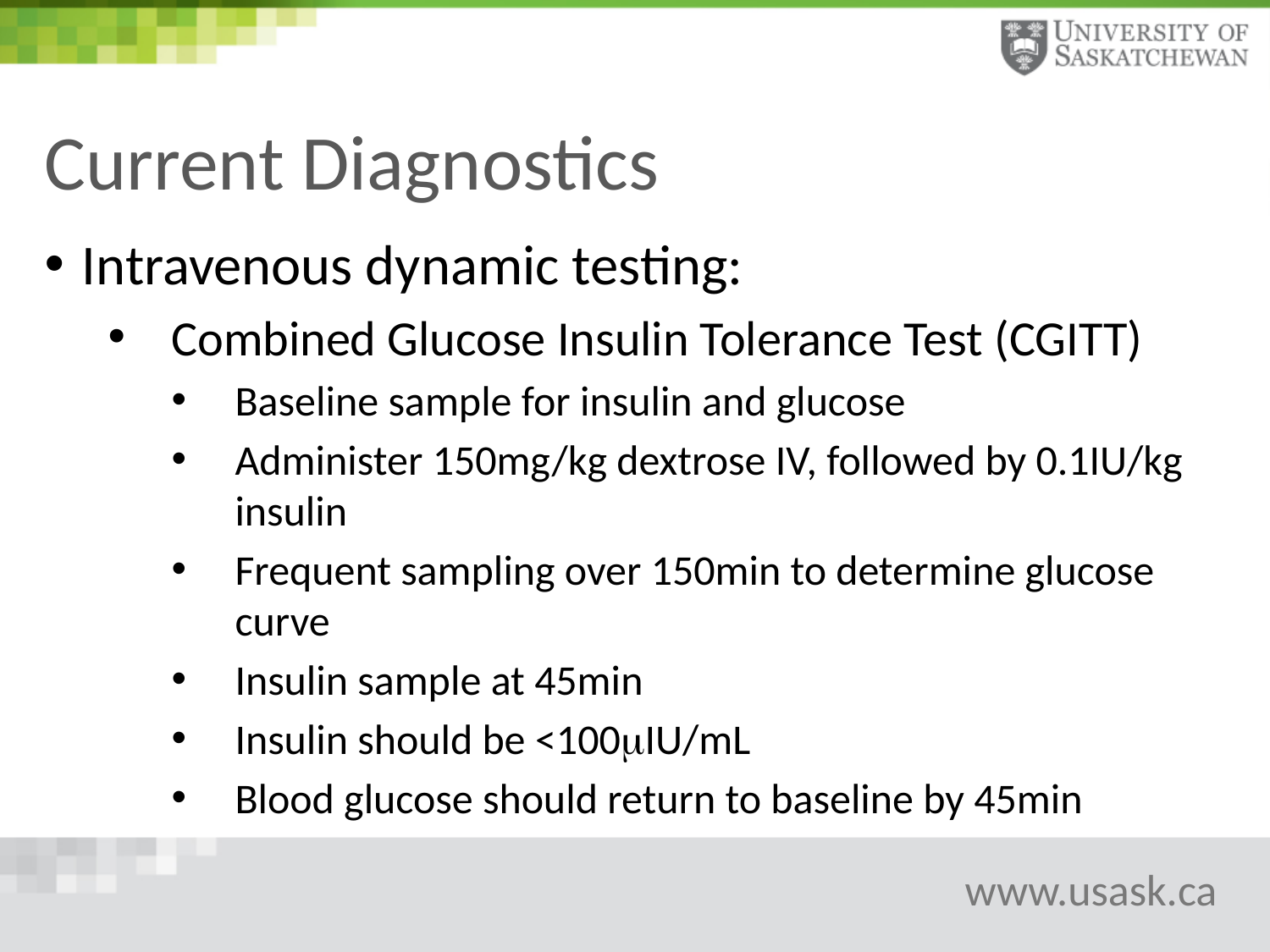

# Current Diagnostics
Intravenous dynamic testing:
Combined Glucose Insulin Tolerance Test (CGITT)
Baseline sample for insulin and glucose
Administer 150mg/kg dextrose IV, followed by 0.1IU/kg insulin
Frequent sampling over 150min to determine glucose curve
Insulin sample at 45min
Insulin should be <100μIU/mL
Blood glucose should return to baseline by 45min